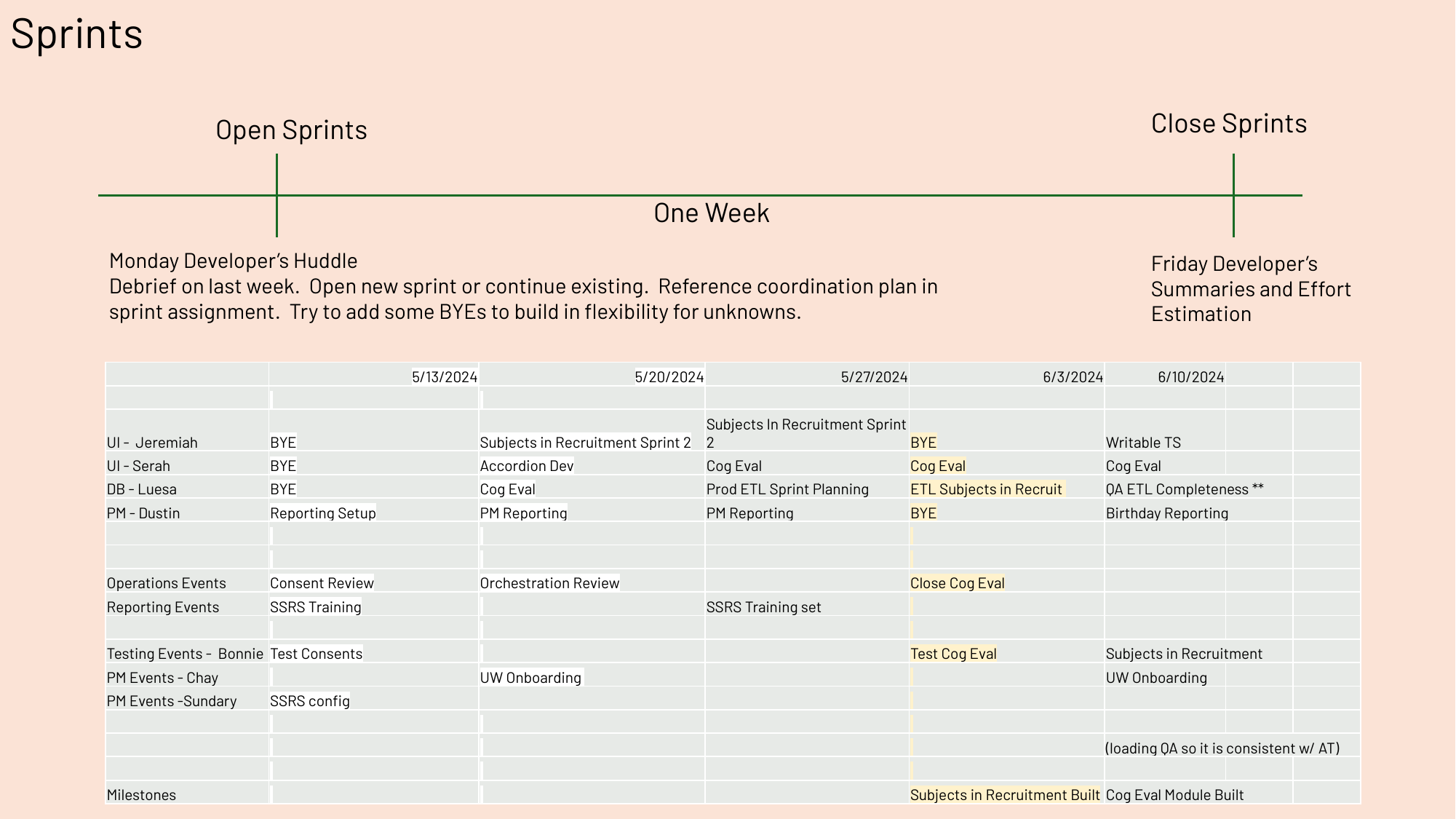

Sprints
Close Sprints
Open Sprints
One Week
Monday Developer’s Huddle
Debrief on last week.  Open new sprint or continue existing.  Reference coordination plan in sprint assignment.  Try to add some BYEs to build in flexibility for unknowns.
Friday Developer’s Summaries and Effort Estimation
|  | 5/13/2024 | 5/20/2024 | 5/27/2024 | 6/3/2024 | 6/10/2024 |  |  |
| --- | --- | --- | --- | --- | --- | --- | --- |
|  |  |  |  |  |  |  |  |
| UI - Jeremiah | BYE | Subjects in Recruitment Sprint 2 | Subjects In Recruitment Sprint 2 | BYE | Writable TS |  |  |
| UI - Serah | BYE | Accordion Dev | Cog Eval | Cog Eval | Cog Eval |  |  |
| DB - Luesa | BYE | Cog Eval | Prod ETL Sprint Planning | ETL Subjects in Recruit | QA ETL Completeness \*\* |  |  |
| PM - Dustin | Reporting Setup | PM Reporting | PM Reporting | BYE | Birthday Reporting |  |  |
|  |  |  |  |  |  |  |  |
|  |  |  |  |  |  |  |  |
| Operations Events | Consent Review | Orchestration Review |  | Close Cog Eval |  |  |  |
| Reporting Events | SSRS Training |  | SSRS Training set |  |  |  |  |
|  |  |  |  |  |  |  |  |
| Testing Events - Bonnie | Test Consents |  |  | Test Cog Eval | Subjects in Recruitment |  |  |
| PM Events - Chay |  | UW Onboarding |  |  | UW Onboarding |  |  |
| PM Events -Sundary | SSRS config |  |  |  |  |  |  |
|  |  |  |  |  |  |  |  |
|  |  |  |  |  | (loading QA so it is consistent w/ AT) |  |  |
|  |  |  |  |  |  |  |  |
| Milestones |  |  |  | Subjects in Recruitment Built | Cog Eval Module Built |  |  |